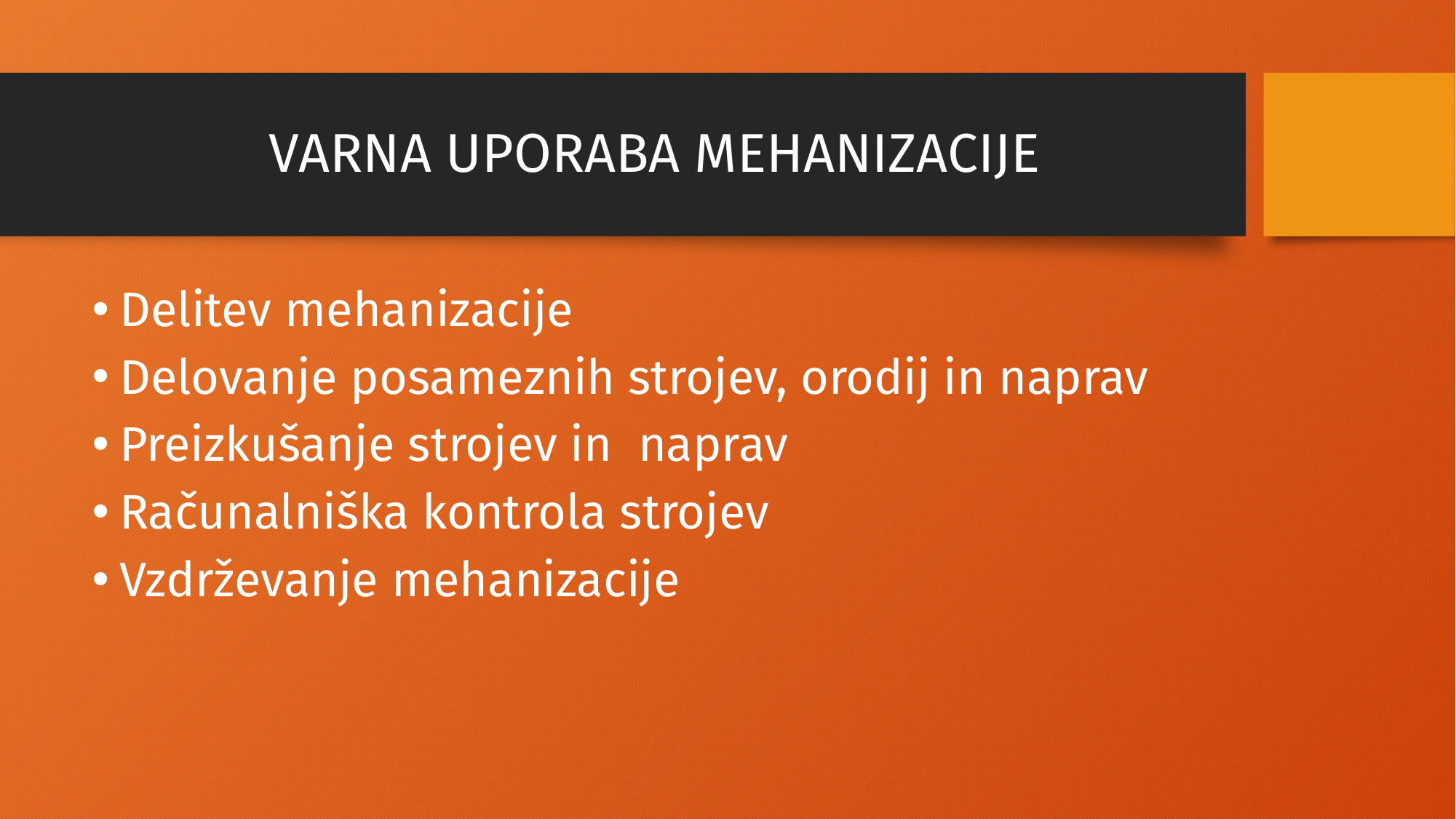

# VARNA UPORABA MEHANIZACIJE
Delitev mehanizacije
Delovanje posameznih strojev, orodij in naprav
Preizkušanje strojev in  naprav
Računalniška kontrola strojev
Vzdrževanje mehanizacije